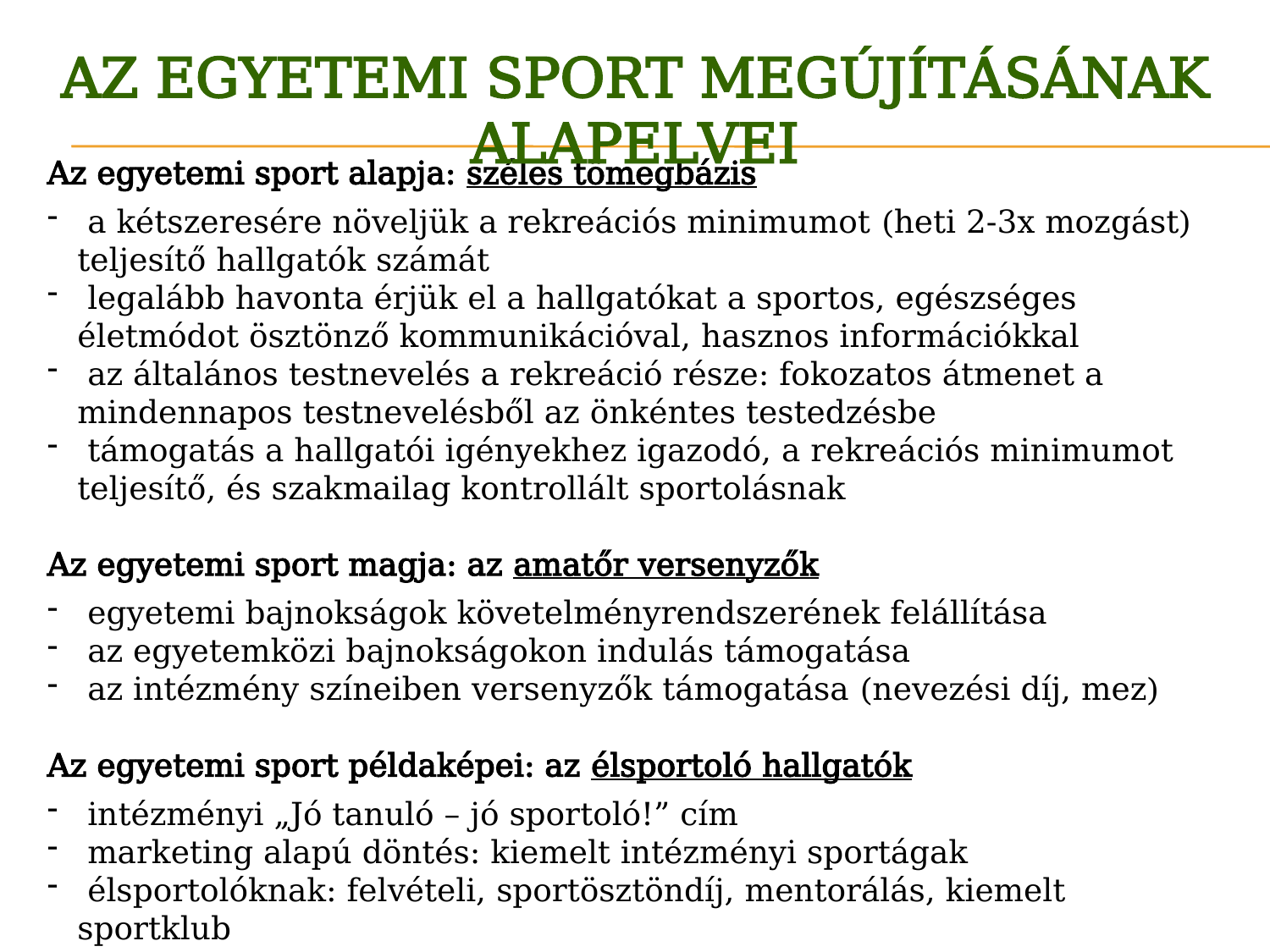

Az egyetemi sport megújításának alapelvei

Az egyetemi sport alapja: széles tömegbázis
 a kétszeresére növeljük a rekreációs minimumot (heti 2-3x mozgást) teljesítő hallgatók számát
 legalább havonta érjük el a hallgatókat a sportos, egészséges életmódot ösztönző kommunikációval, hasznos információkkal
 az általános testnevelés a rekreáció része: fokozatos átmenet a mindennapos testnevelésből az önkéntes testedzésbe
 támogatás a hallgatói igényekhez igazodó, a rekreációs minimumot teljesítő, és szakmailag kontrollált sportolásnak

Az egyetemi sport magja: az amatőr versenyzők
 egyetemi bajnokságok követelményrendszerének felállítása
 az egyetemközi bajnokságokon indulás támogatása
 az intézmény színeiben versenyzők támogatása (nevezési díj, mez)

Az egyetemi sport példaképei: az élsportoló hallgatók
 intézményi „Jó tanuló – jó sportoló!” cím
 marketing alapú döntés: kiemelt intézményi sportágak
 élsportolóknak: felvételi, sportösztöndíj, mentorálás, kiemelt sportklub